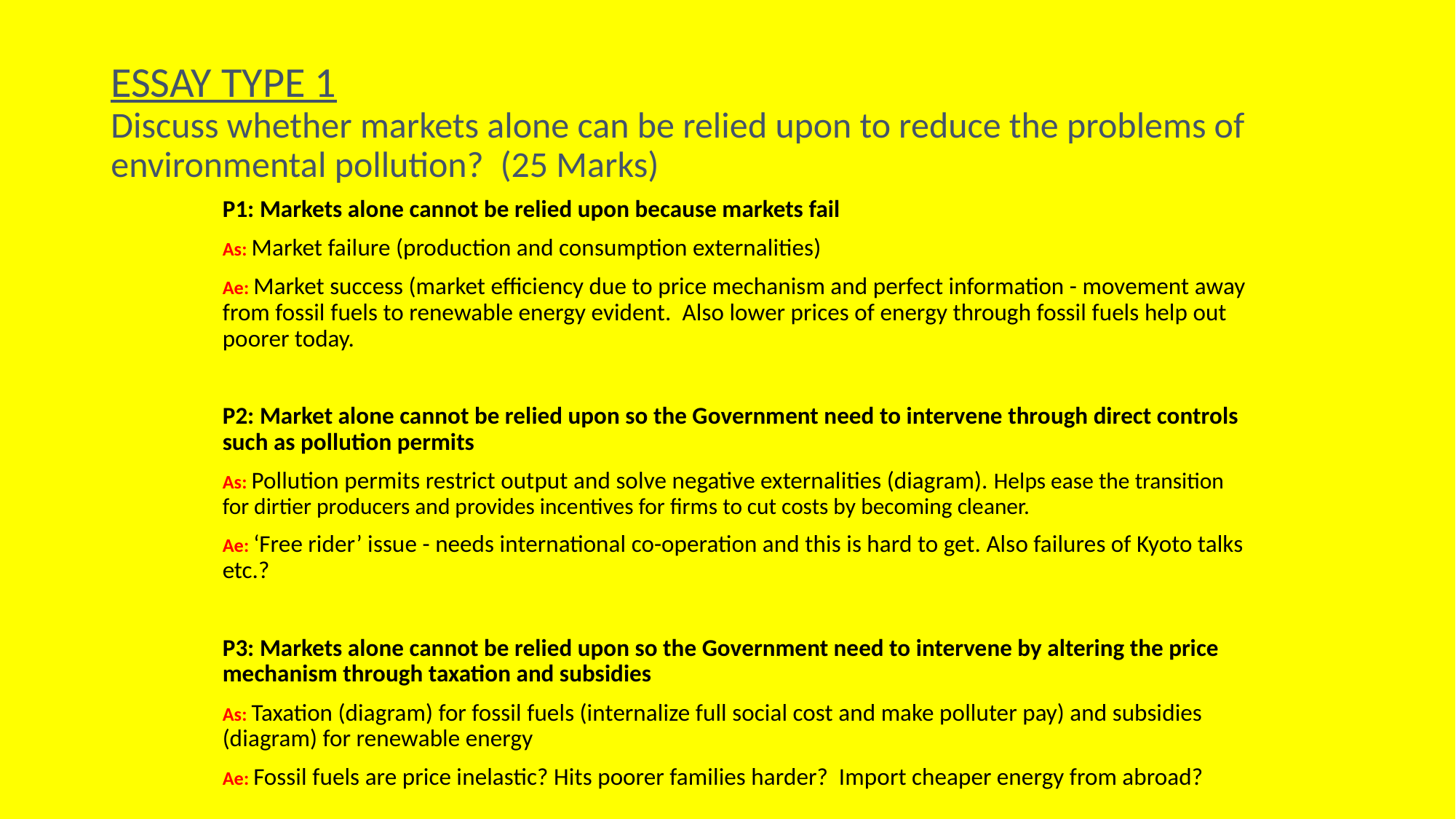

# ESSAY TYPE 1 Discuss whether markets alone can be relied upon to reduce the problems of environmental pollution?  (25 Marks)
P1: Markets alone cannot be relied upon because markets fail
As: Market failure (production and consumption externalities)
Ae: Market success (market efficiency due to price mechanism and perfect information - movement away from fossil fuels to renewable energy evident.  Also lower prices of energy through fossil fuels help out poorer today.

P2: Market alone cannot be relied upon so the Government need to intervene through direct controls such as pollution permits
As: Pollution permits restrict output and solve negative externalities (diagram). Helps ease the transition for dirtier producers and provides incentives for firms to cut costs by becoming cleaner.
Ae: ‘Free rider’ issue - needs international co-operation and this is hard to get. Also failures of Kyoto talks etc.?

P3: Markets alone cannot be relied upon so the Government need to intervene by altering the price mechanism through taxation and subsidies
As: Taxation (diagram) for fossil fuels (internalize full social cost and make polluter pay) and subsidies (diagram) for renewable energy
Ae: Fossil fuels are price inelastic? Hits poorer families harder?  Import cheaper energy from abroad?